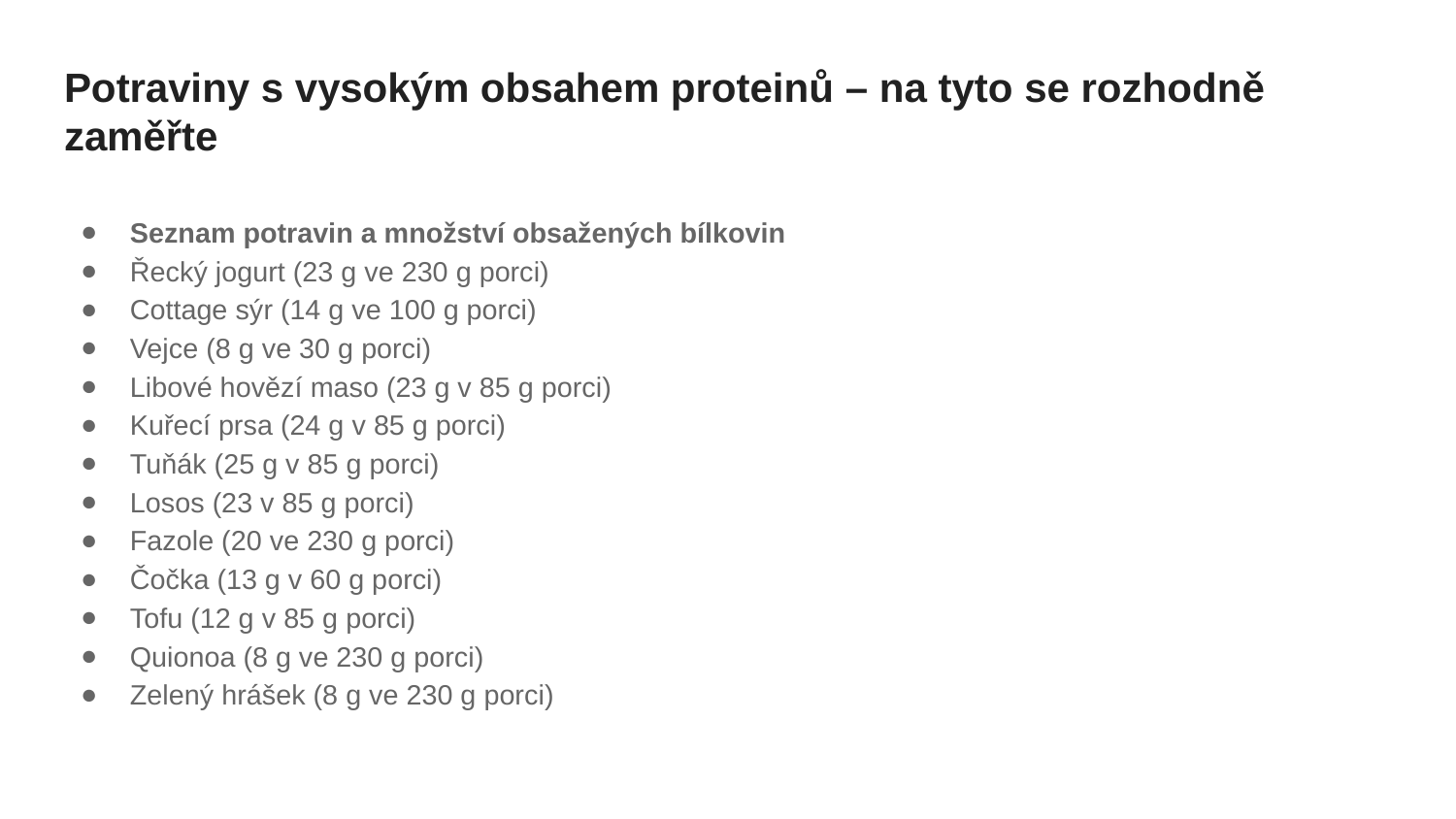

# Potraviny s vysokým obsahem proteinů – na tyto se rozhodně zaměřte
Seznam potravin a množství obsažených bílkovin
Řecký jogurt (23 g ve 230 g porci)
Cottage sýr (14 g ve 100 g porci)
Vejce (8 g ve 30 g porci)
Libové hovězí maso (23 g v 85 g porci)
Kuřecí prsa (24 g v 85 g porci)
Tuňák (25 g v 85 g porci)
Losos (23 v 85 g porci)
Fazole (20 ve 230 g porci)
Čočka (13 g v 60 g porci)
Tofu (12 g v 85 g porci)
Quionoa (8 g ve 230 g porci)
Zelený hrášek (8 g ve 230 g porci)